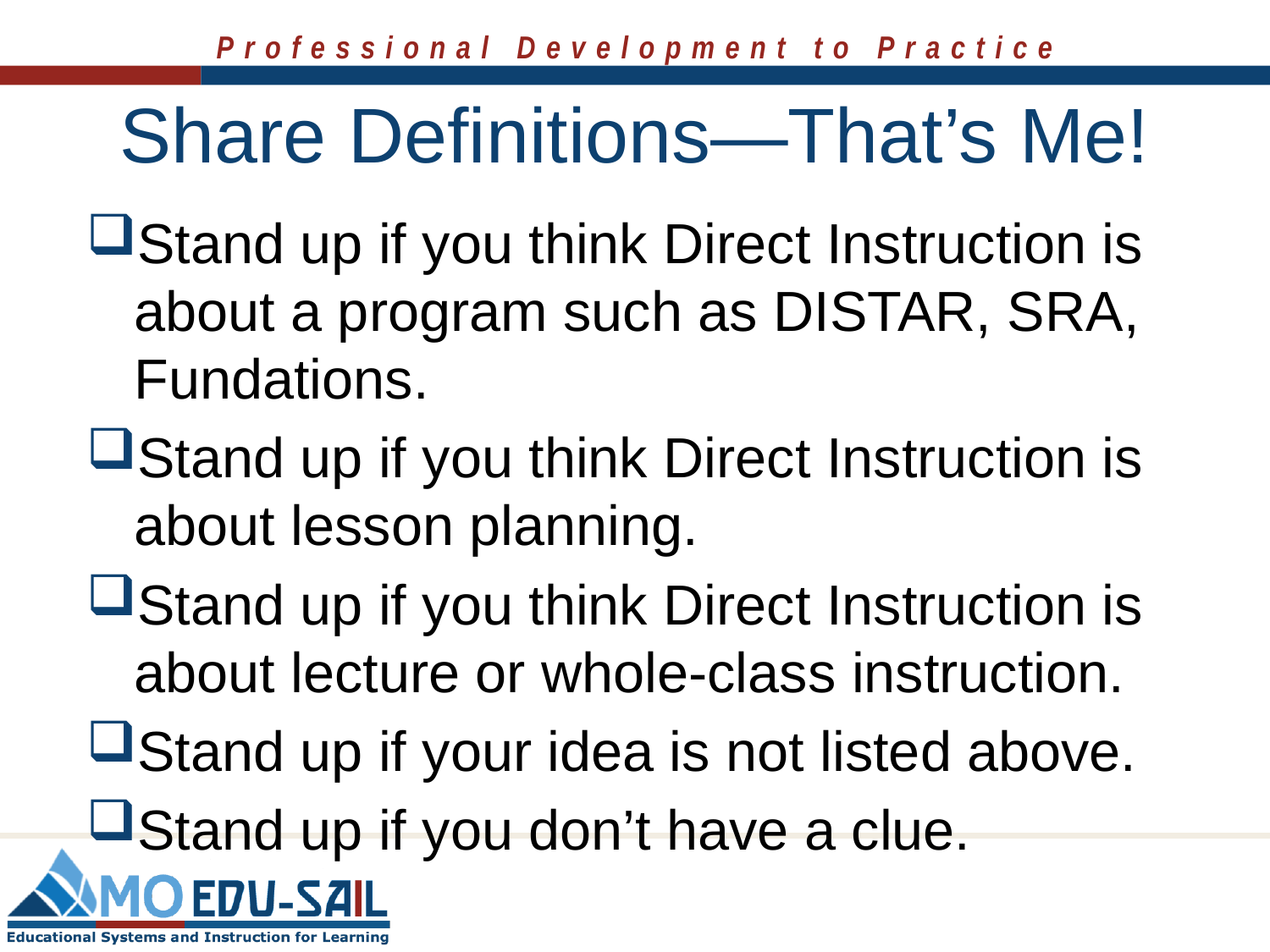

# Share Definitions—That’s Me!
Stand up if you think Direct Instruction is about a program such as DISTAR, SRA, Fundations.
Stand up if you think Direct Instruction is about lesson planning.
Stand up if you think Direct Instruction is about lecture or whole-class instruction.
Stand up if your idea is not listed above.
Stand up if you don’t have a clue.